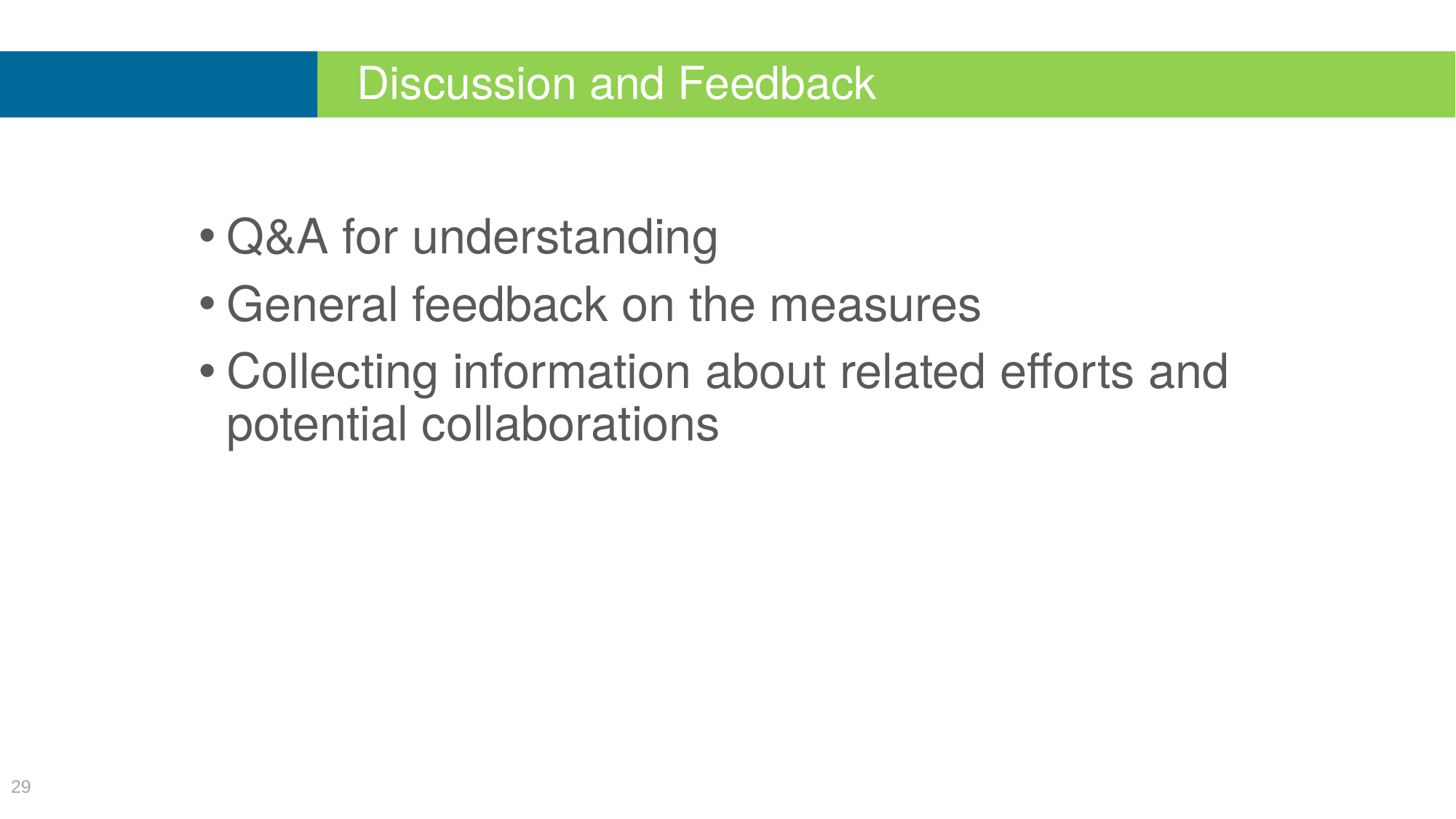

Discussion and Feedback
Q&A for understanding
General feedback on the measures
Collecting information about related efforts and potential collaborations

29